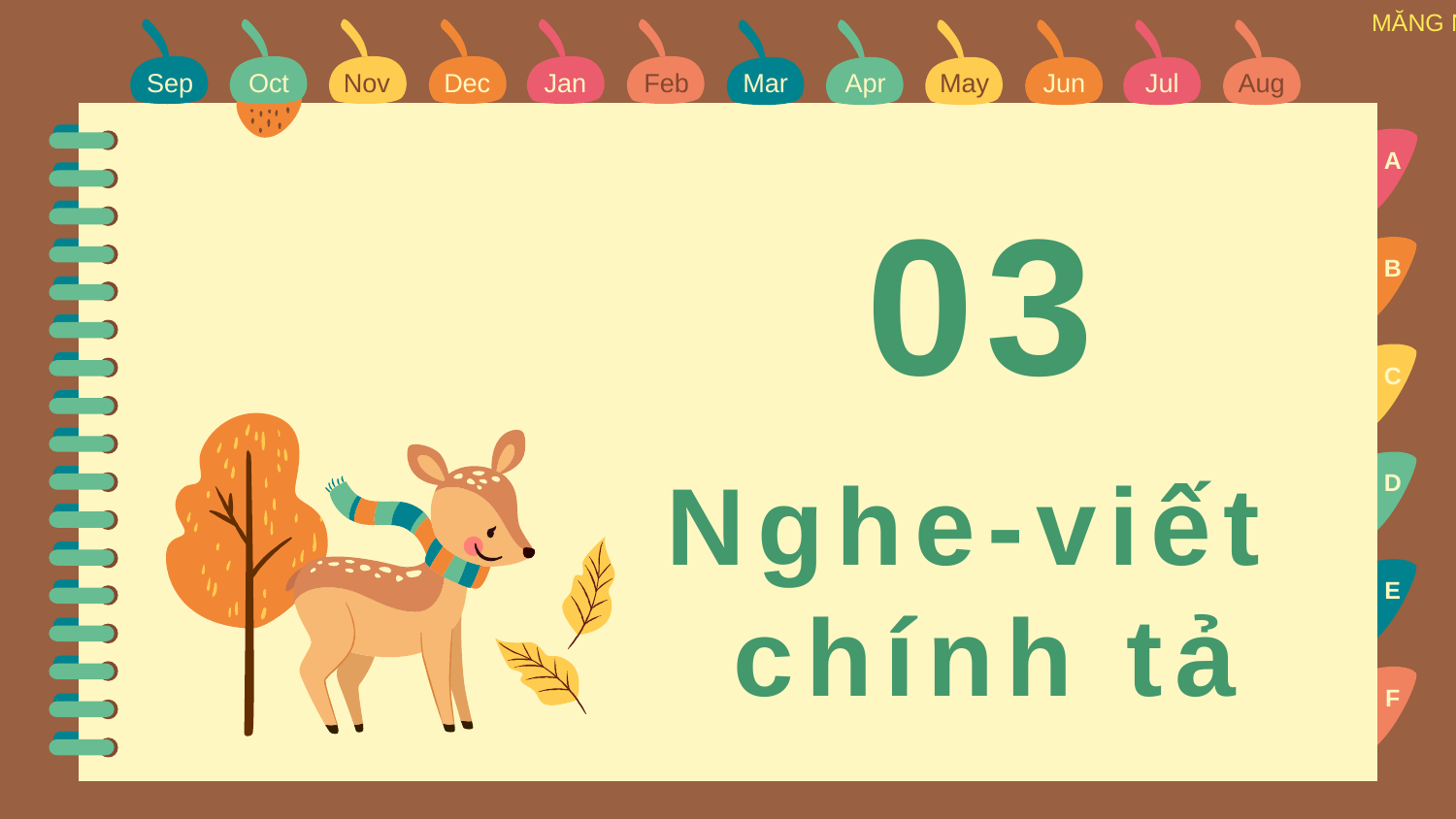

Sep
Oct
Nov
Dec
Jan
Feb
Mar
Apr
May
Jun
Jul
Aug

Sep

A
03
B
C

D
Nghe-viết
chính tả
E
F